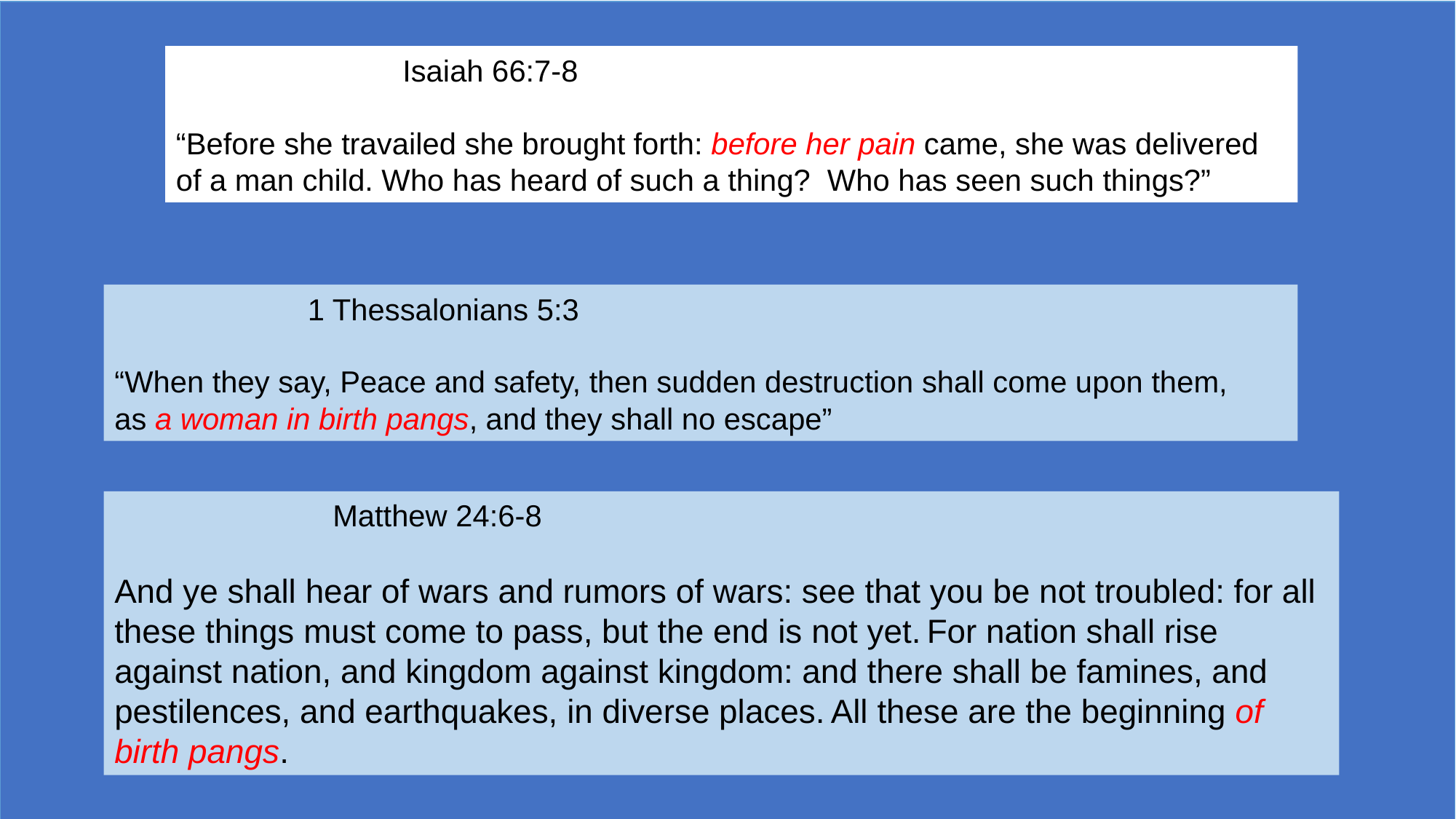

Isaiah 66:7-8

“Before she travailed she brought forth: before her pain came, she was delivered of a man child. Who has heard of such a thing?  Who has seen such things?”
  	           1 Thessalonians 5:3

“When they say, Peace and safety, then sudden destruction shall come upon them,
as a woman in birth pangs, and they shall no escape”
		Matthew 24:6-8

And ye shall hear of wars and rumors of wars: see that you be not troubled: for all these things must come to pass, but the end is not yet. For nation shall rise against nation, and kingdom against kingdom: and there shall be famines, and pestilences, and earthquakes, in diverse places. All these are the beginning of birth pangs.